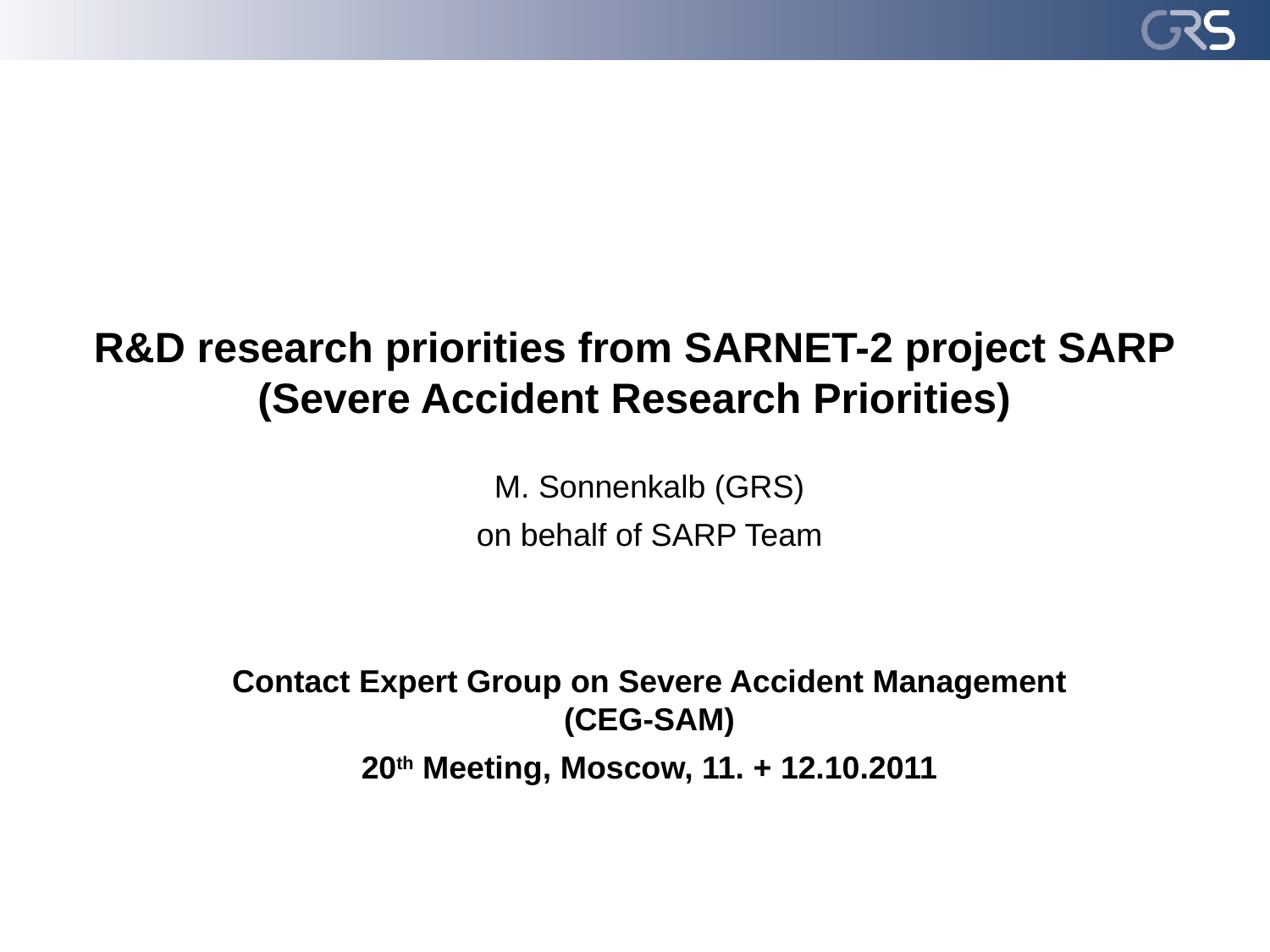

# R&D research priorities from SARNET-2 project SARP (Severe Accident Research Priorities)
M. Sonnenkalb (GRS)
on behalf of SARP Team

Contact Expert Group on Severe Accident Management (CEG-SAM)
20th Meeting, Moscow, 11. + 12.10.2011